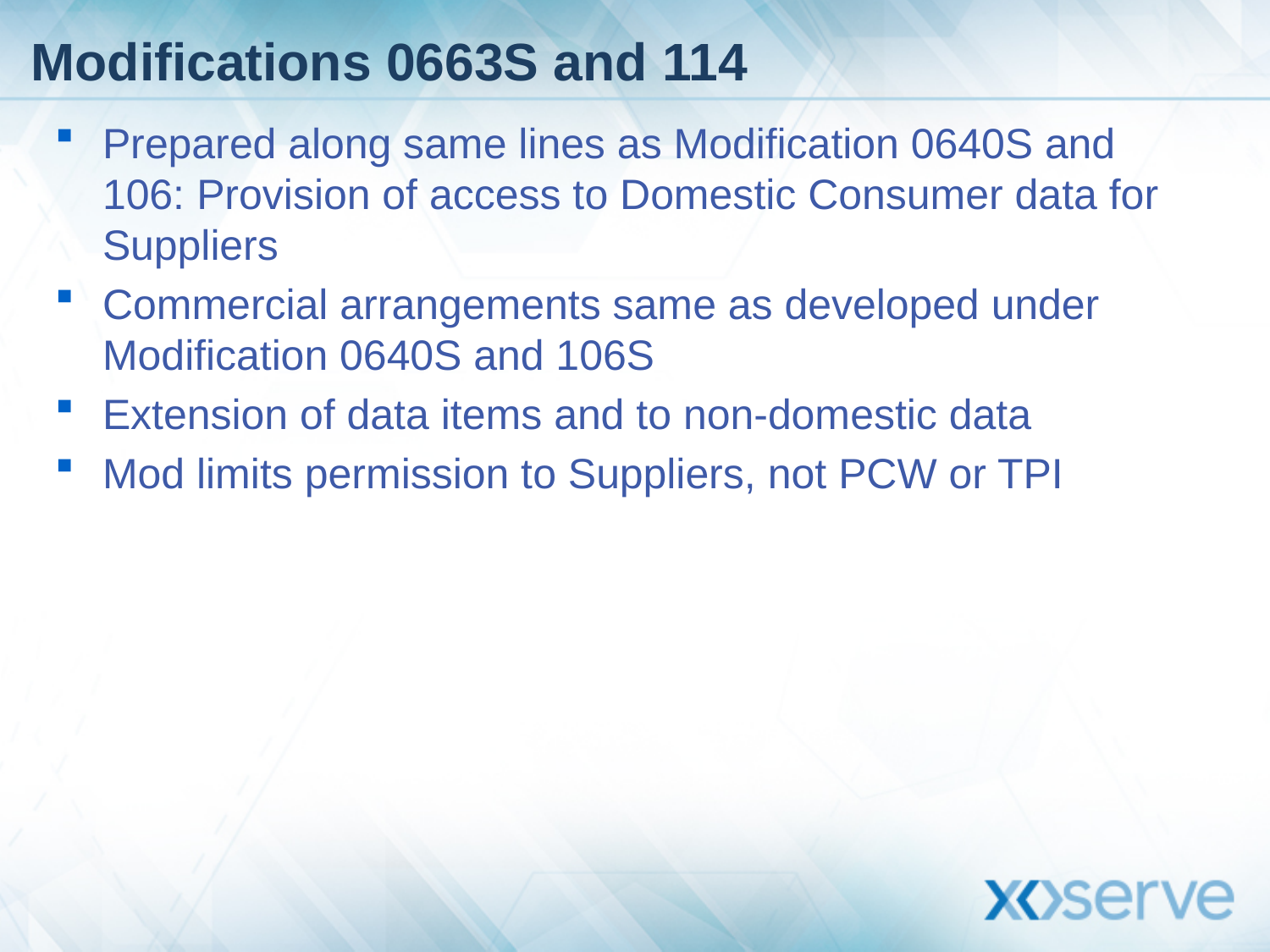

# Modifications 0663S and 114
Prepared along same lines as Modification 0640S and 106: Provision of access to Domestic Consumer data for Suppliers
Commercial arrangements same as developed under Modification 0640S and 106S
Extension of data items and to non-domestic data
Mod limits permission to Suppliers, not PCW or TPI